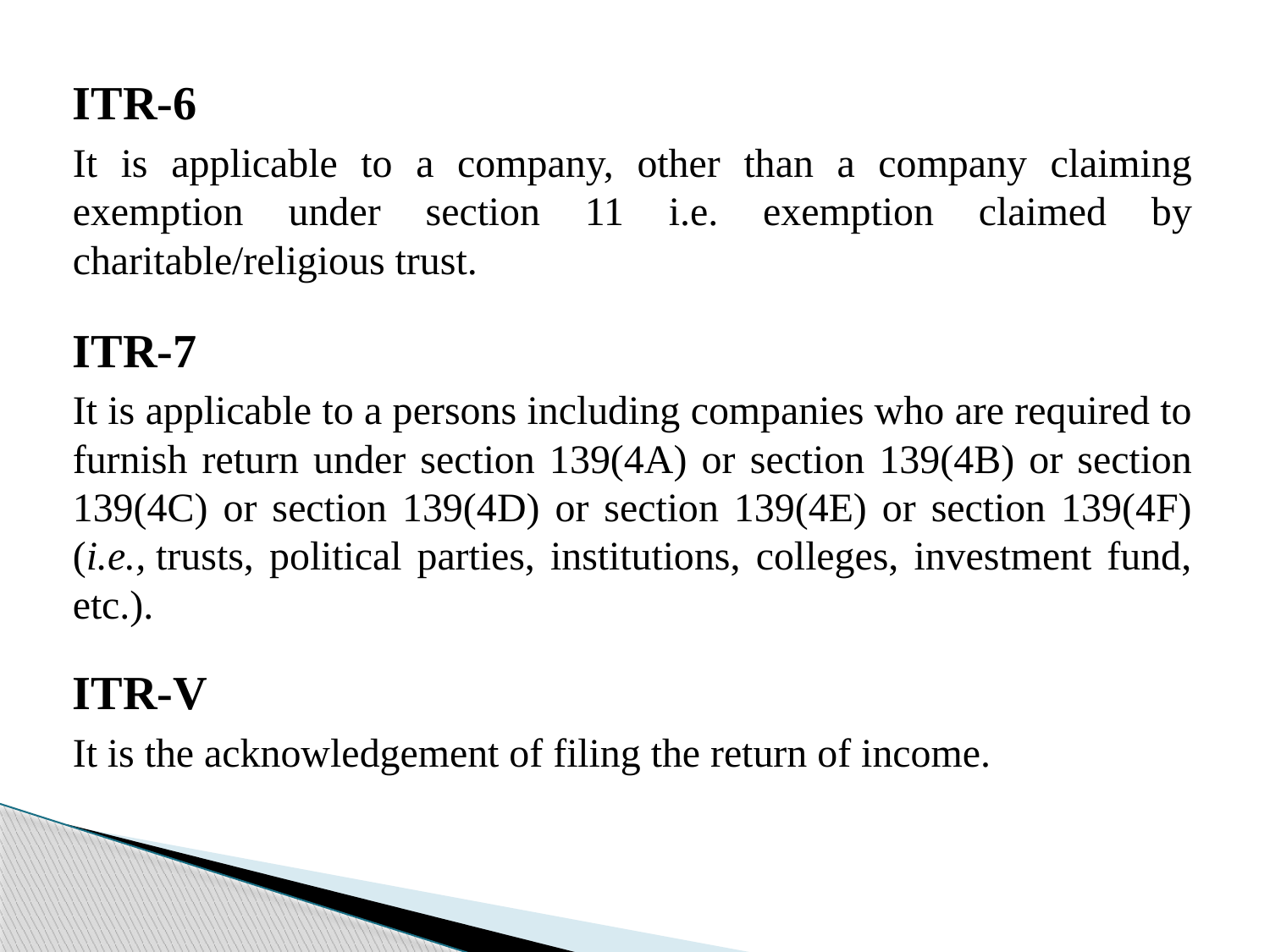

ITR-6
It is applicable to a company, other than a company claiming exemption under section 11 i.e. exemption claimed by charitable/religious trust.

ITR-7
It is applicable to a persons including companies who are required to furnish return under section 139(4A) or section 139(4B) or section 139(4C) or section 139(4D) or section 139(4E) or section 139(4F) (i.e., trusts, political parties, institutions, colleges, investment fund, etc.).

ITR-V
It is the acknowledgement of filing the return of income.